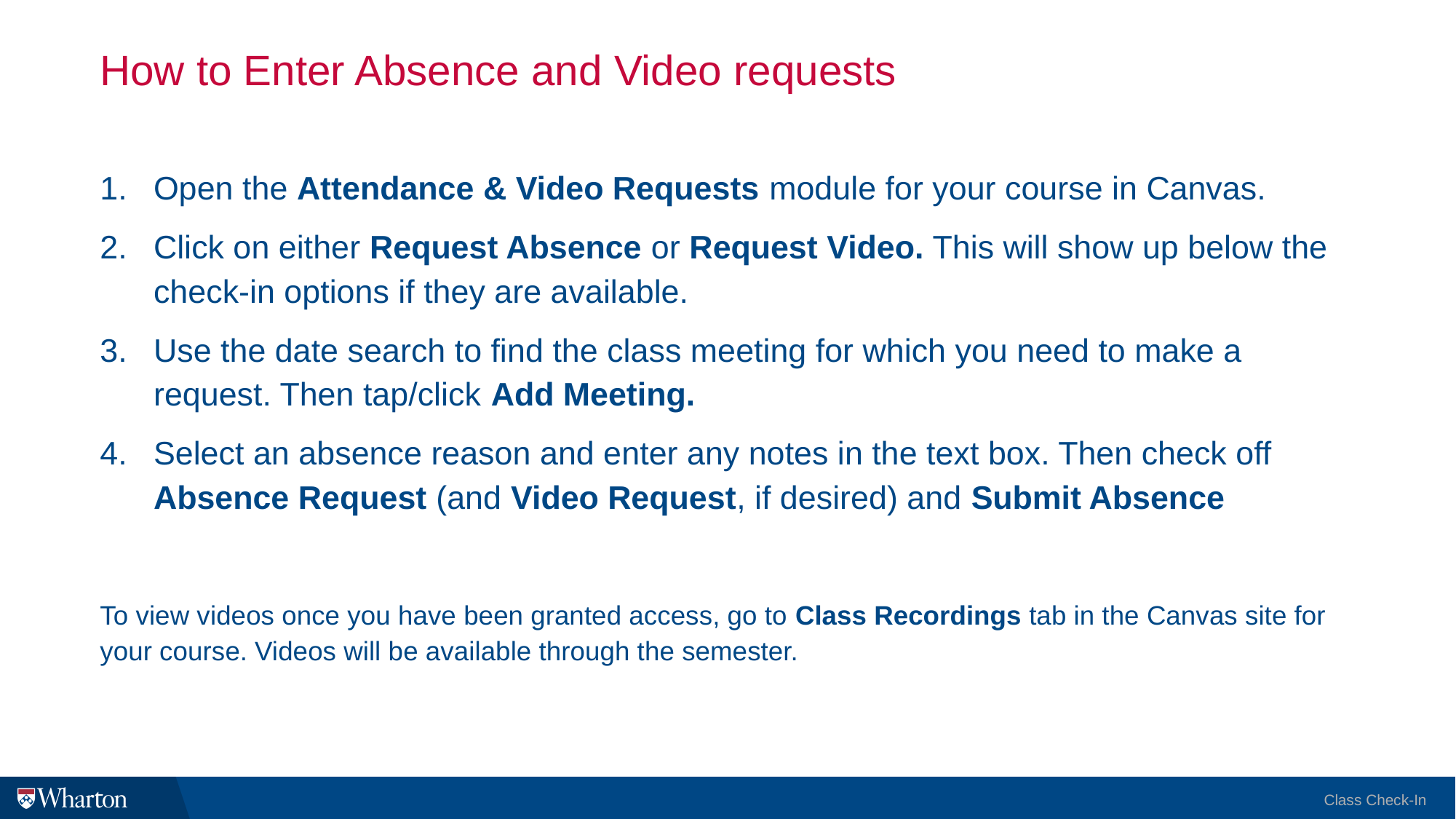

# How to Enter Absence and Video requests
Open the Attendance & Video Requests module for your course in Canvas.
Click on either Request Absence or Request Video. This will show up below the check-in options if they are available.
Use the date search to find the class meeting for which you need to make a request. Then tap/click Add Meeting.
Select an absence reason and enter any notes in the text box. Then check off Absence Request (and Video Request, if desired) and Submit Absence

To view videos once you have been granted access, go to Class Recordings tab in the Canvas site for your course. Videos will be available through the semester.

Class Check-In